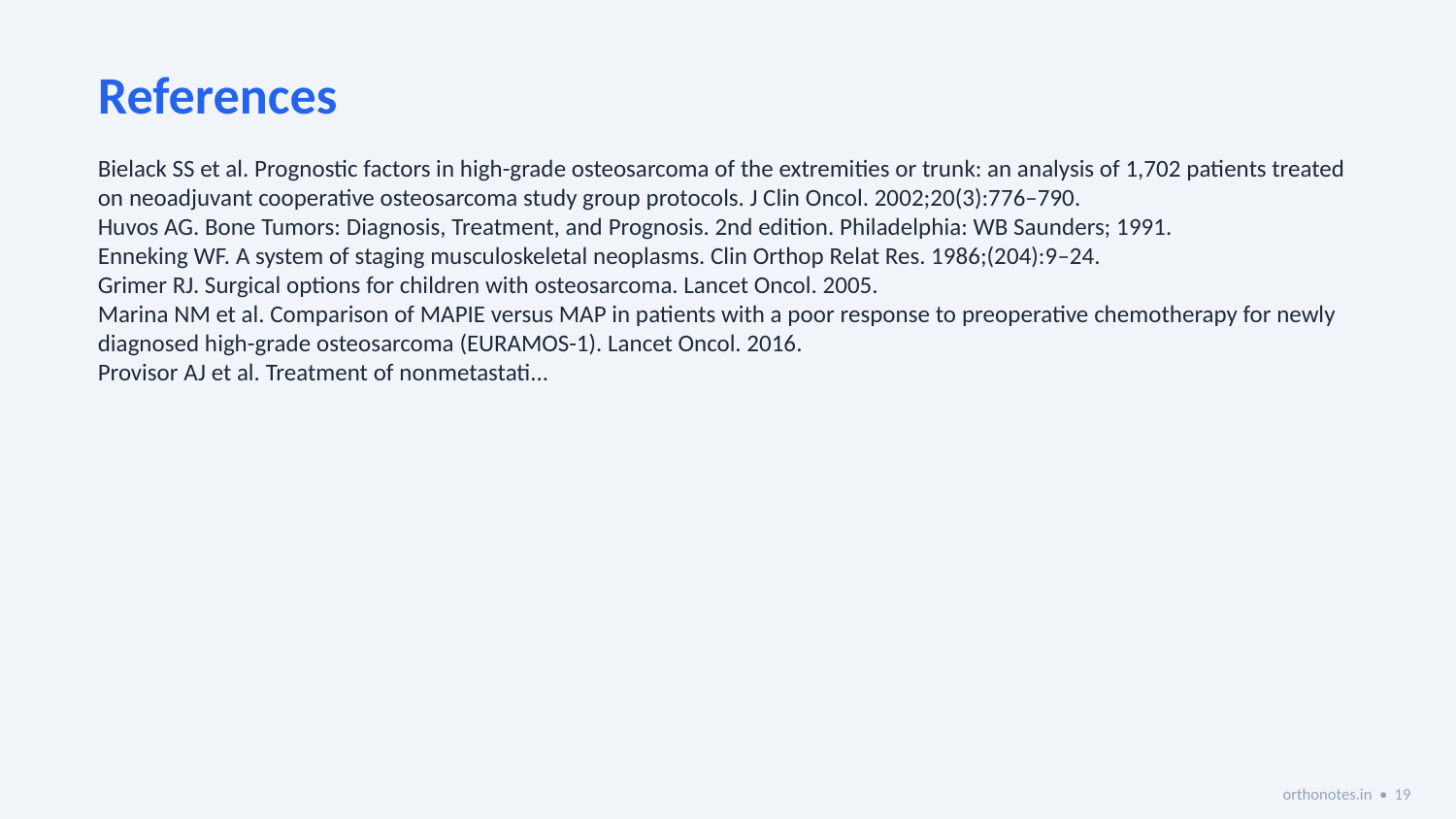

References
Bielack SS et al. Prognostic factors in high-grade osteosarcoma of the extremities or trunk: an analysis of 1,702 patients treated on neoadjuvant cooperative osteosarcoma study group protocols. J Clin Oncol. 2002;20(3):776–790.
Huvos AG. Bone Tumors: Diagnosis, Treatment, and Prognosis. 2nd edition. Philadelphia: WB Saunders; 1991.
Enneking WF. A system of staging musculoskeletal neoplasms. Clin Orthop Relat Res. 1986;(204):9–24.
Grimer RJ. Surgical options for children with osteosarcoma. Lancet Oncol. 2005.
Marina NM et al. Comparison of MAPIE versus MAP in patients with a poor response to preoperative chemotherapy for newly diagnosed high-grade osteosarcoma (EURAMOS-1). Lancet Oncol. 2016.
Provisor AJ et al. Treatment of nonmetastati...
orthonotes.in  •  19